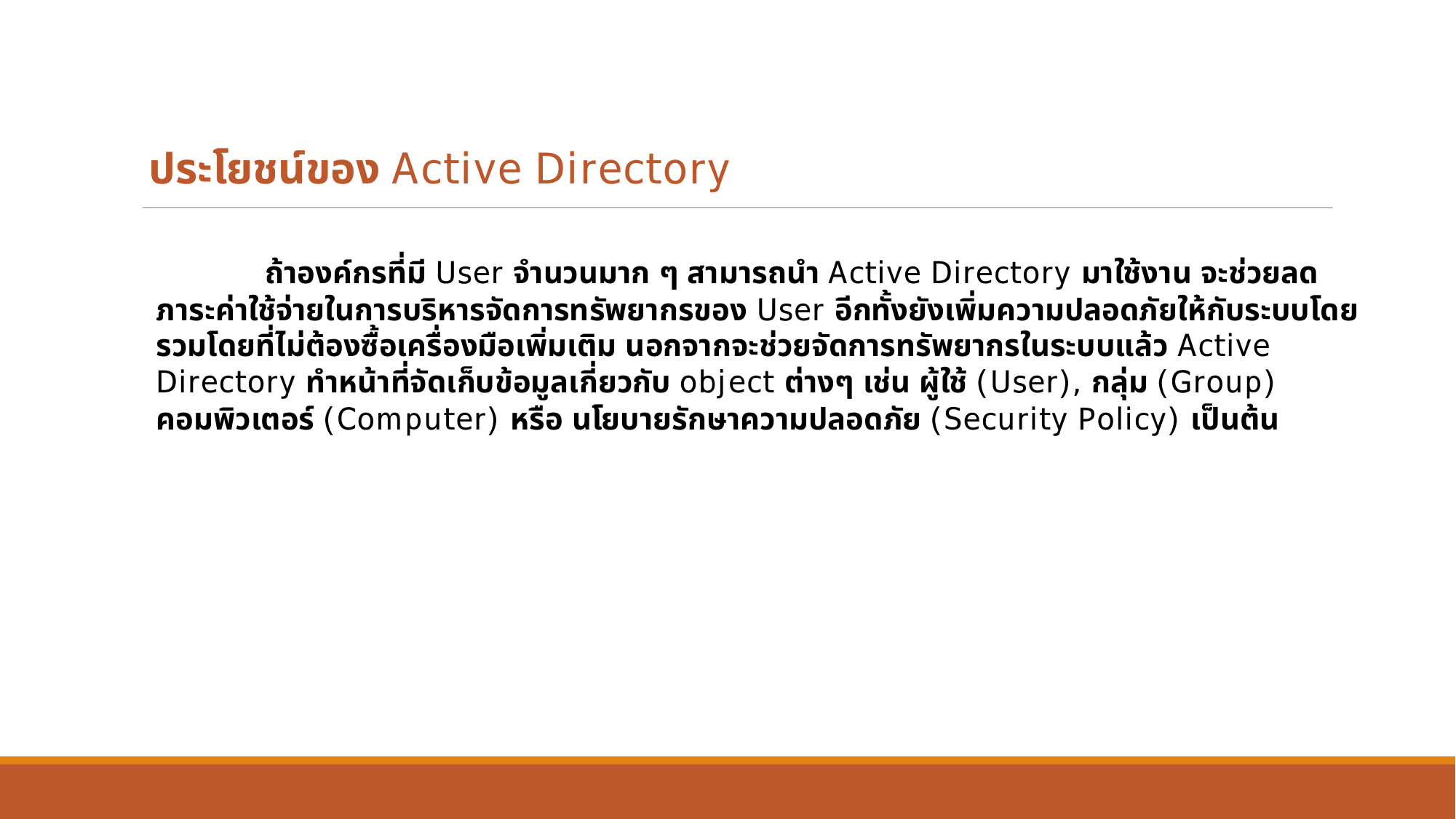

ประโยชน์ของ Active Directory
	ถ้าองค์กรที่มี User จำนวนมาก ๆ สามารถนำ Active Directory มาใช้งาน จะช่วยลดภาระค่าใช้จ่ายในการบริหารจัดการทรัพยากรของ User อีกทั้งยังเพิ่มความปลอดภัยให้กับระบบโดยรวมโดยที่ไม่ต้องซื้อเครื่องมือเพิ่มเติม นอกจากจะช่วยจัดการทรัพยากรในระบบแล้ว Active Directory ทำหน้าที่จัดเก็บข้อมูลเกี่ยวกับ object ต่างๆ เช่น ผู้ใช้ (User), กลุ่ม (Group) คอมพิวเตอร์ (Computer) หรือ นโยบายรักษาความปลอดภัย (Security Policy) เป็นต้น